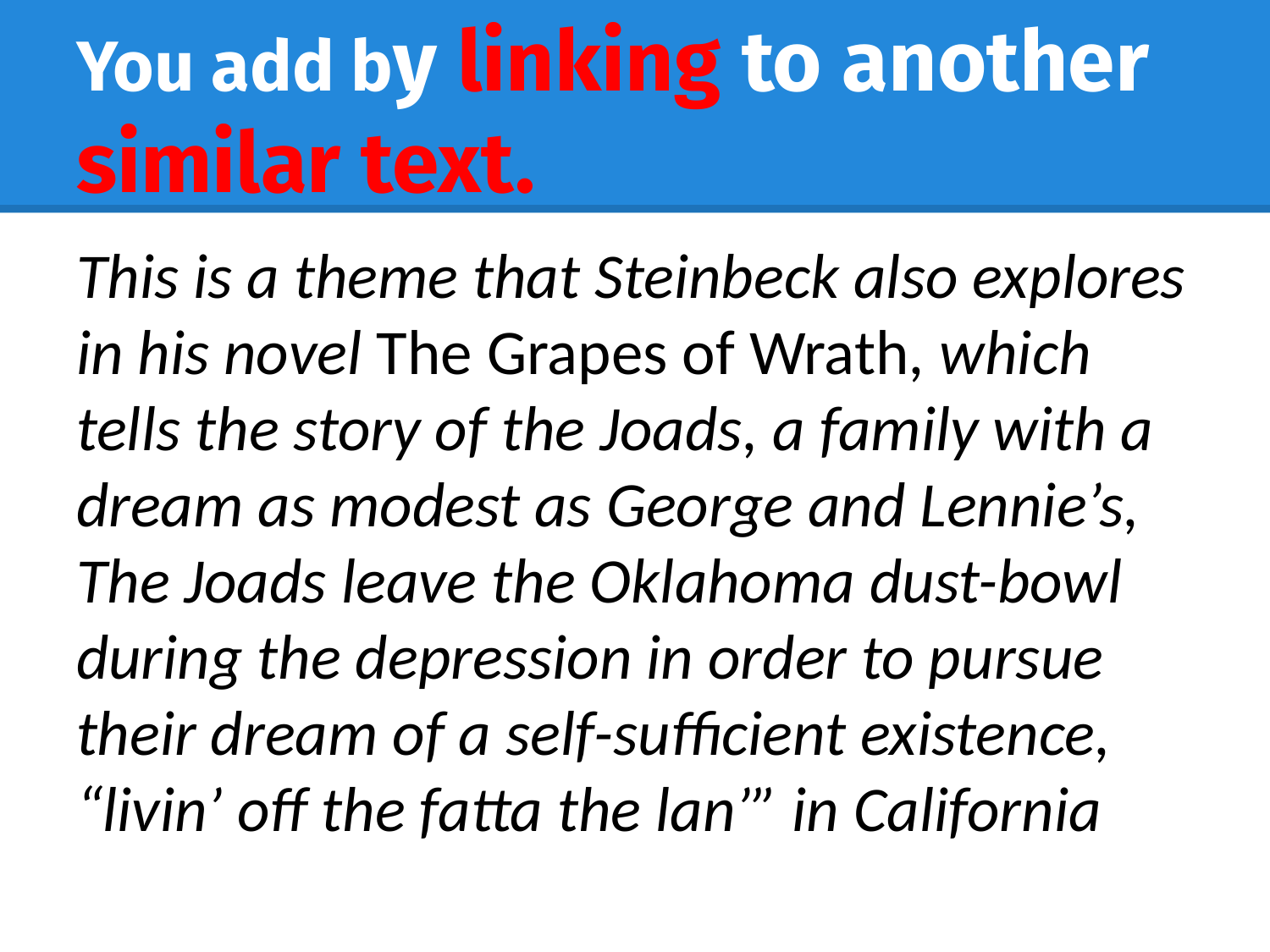

# You add by linking to another similar text.
This is a theme that Steinbeck also explores in his novel The Grapes of Wrath, which tells the story of the Joads, a family with a dream as modest as George and Lennie’s,  The Joads leave the Oklahoma dust-bowl during the depression in order to pursue their dream of a self-sufficient existence, “livin’ off the fatta the lan’” in California